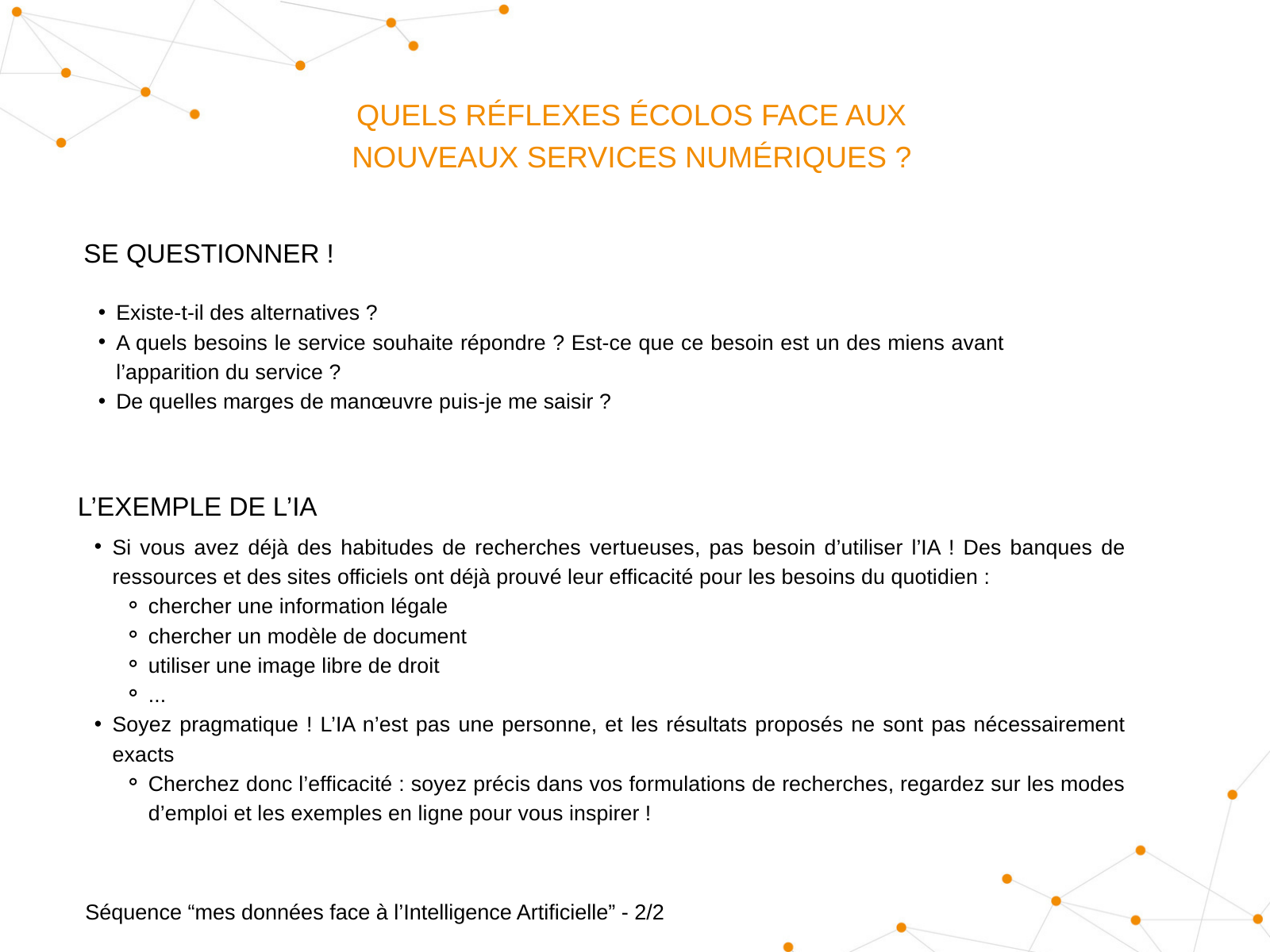

QUELS RÉFLEXES ÉCOLOS FACE AUX NOUVEAUX SERVICES NUMÉRIQUES ?
SE QUESTIONNER !
Existe-t-il des alternatives ?
A quels besoins le service souhaite répondre ? Est-ce que ce besoin est un des miens avant l’apparition du service ?
De quelles marges de manœuvre puis-je me saisir ?
L’EXEMPLE DE L’IA
Si vous avez déjà des habitudes de recherches vertueuses, pas besoin d’utiliser l’IA ! Des banques de ressources et des sites officiels ont déjà prouvé leur efficacité pour les besoins du quotidien :
chercher une information légale
chercher un modèle de document
utiliser une image libre de droit
...
Soyez pragmatique ! L’IA n’est pas une personne, et les résultats proposés ne sont pas nécessairement exacts
Cherchez donc l’efficacité : soyez précis dans vos formulations de recherches, regardez sur les modes d’emploi et les exemples en ligne pour vous inspirer !
Séquence “mes données face à l’Intelligence Artificielle” - 2/2